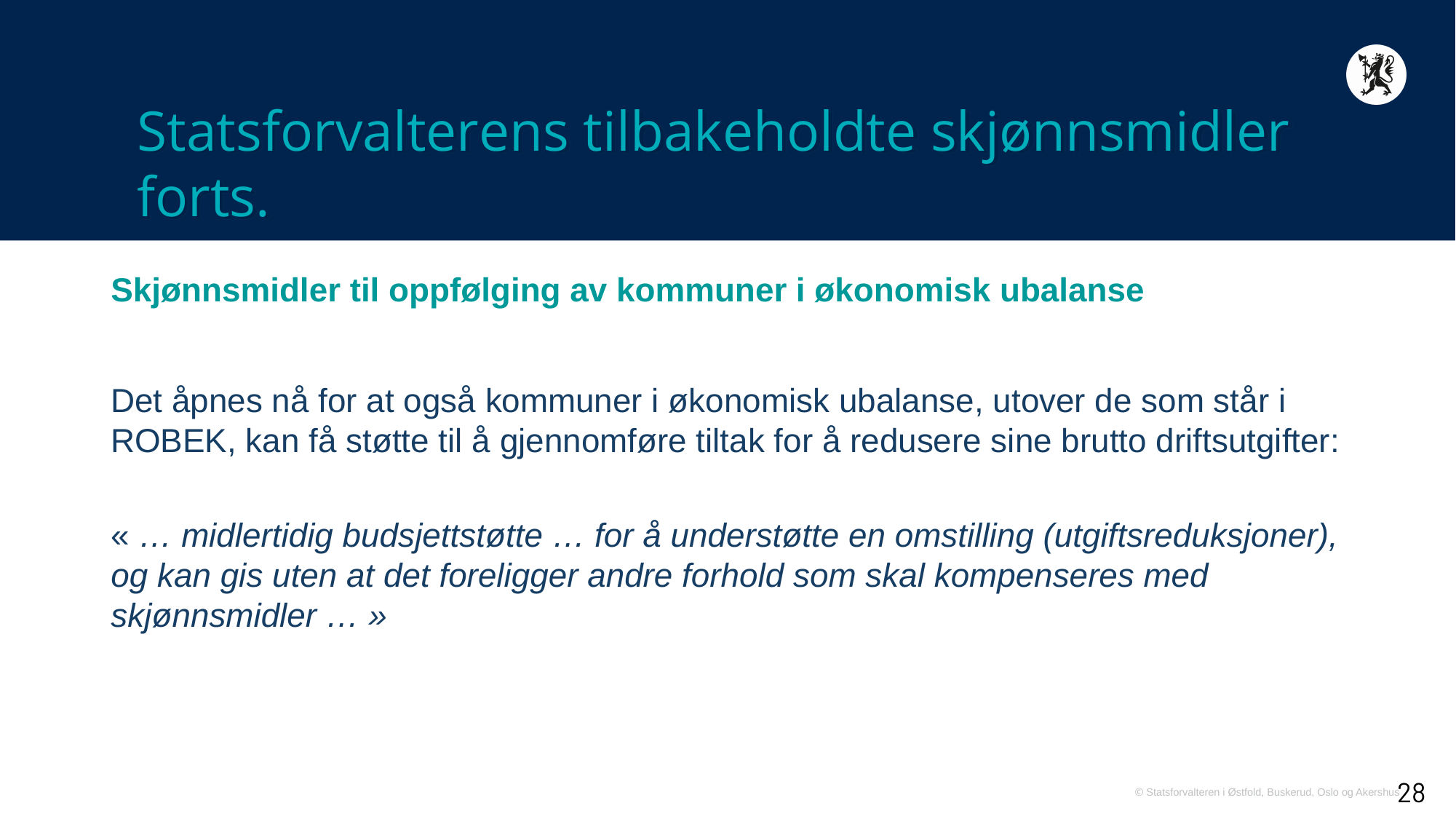

# Statsforvalterens tilbakeholdte skjønnsmidler forts.
Skjønnsmidler til oppfølging av kommuner i økonomisk ubalanse

Det åpnes nå for at også kommuner i økonomisk ubalanse, utover de som står i ROBEK, kan få støtte til å gjennomføre tiltak for å redusere sine brutto driftsutgifter:
« … midlertidig budsjettstøtte … for å understøtte en omstilling (utgiftsreduksjoner), og kan gis uten at det foreligger andre forhold som skal kompenseres med skjønnsmidler … »